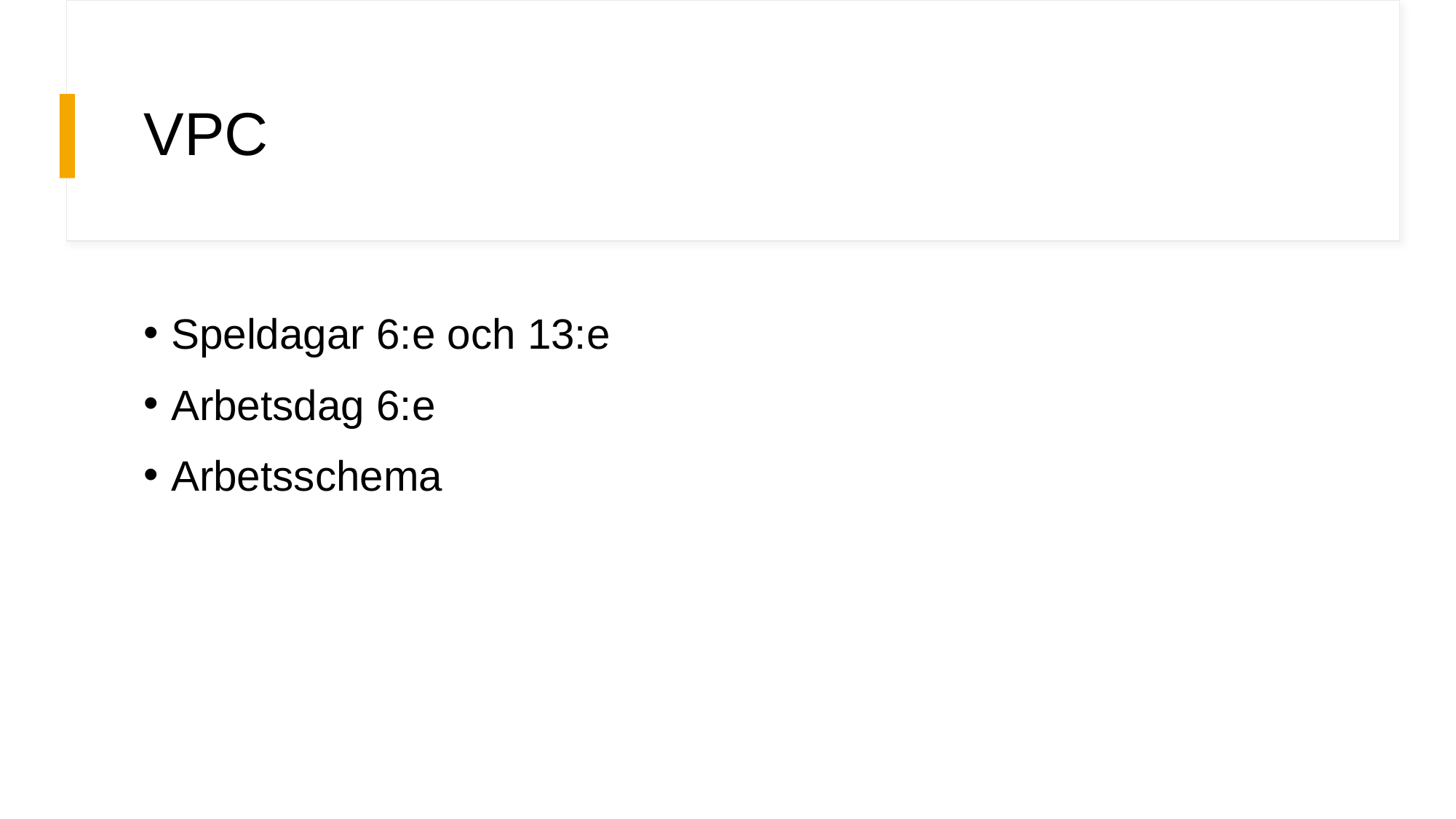

# VPC
Speldagar 6:e och 13:e
Arbetsdag 6:e
Arbetsschema